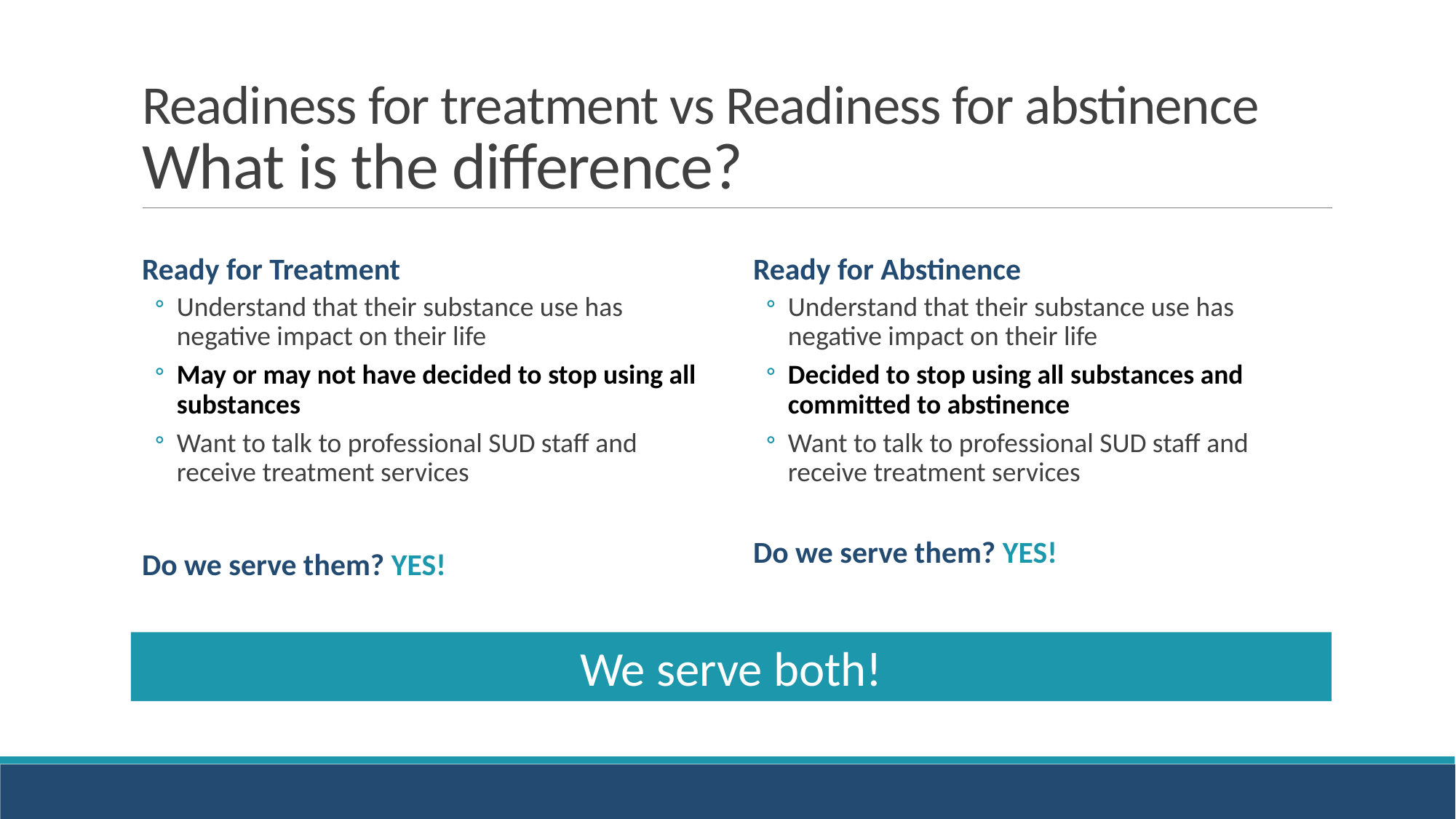

# Readiness for treatment vs Readiness for abstinence What is the difference?
Ready for Treatment
Understand that their substance use has negative impact on their life
May or may not have decided to stop using all substances
Want to talk to professional SUD staff and receive treatment services

Do we serve them? YES!
Ready for Abstinence
Understand that their substance use has negative impact on their life
Decided to stop using all substances and committed to abstinence
Want to talk to professional SUD staff and receive treatment services

Do we serve them? YES!

We serve both!